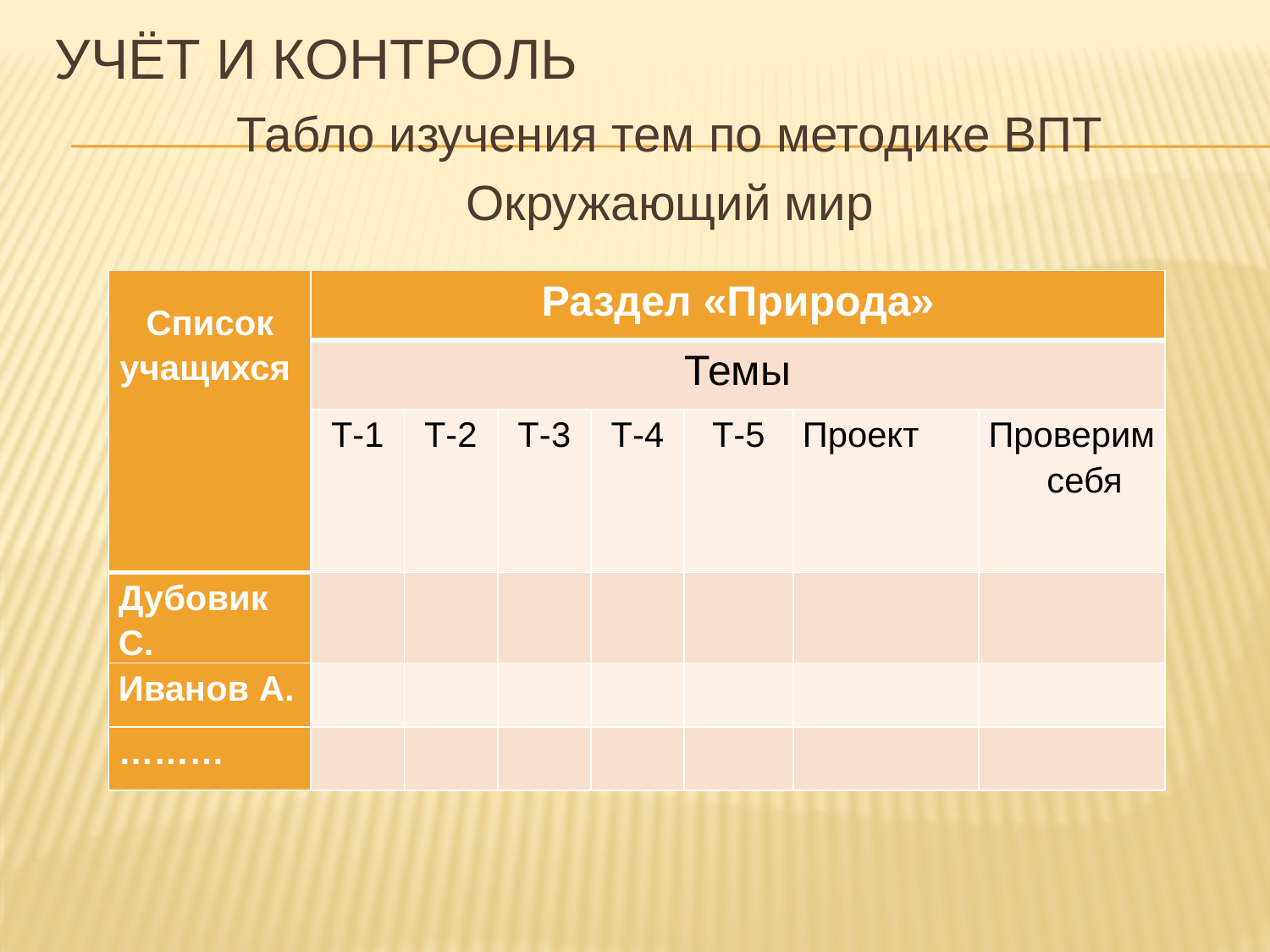

# Учёт и контроль
Табло изучения тем по методике ВПТ
Окружающий мир

| Список учащихся | Раздел «Природа» |  |  |  |  |  |  |
| --- | --- | --- | --- | --- | --- | --- | --- |
|  | Темы |  |  |  |  |  |  |
|  | Т-1 | Т-2 | Т-3 | Т-4 | Т-5 | Проект | Проверим себя |
| Дубовик С. |  |  |  |  |  |  |  |
| Иванов А. |  |  |  |  |  |  |  |
| ……… |  |  |  |  |  |  |  |